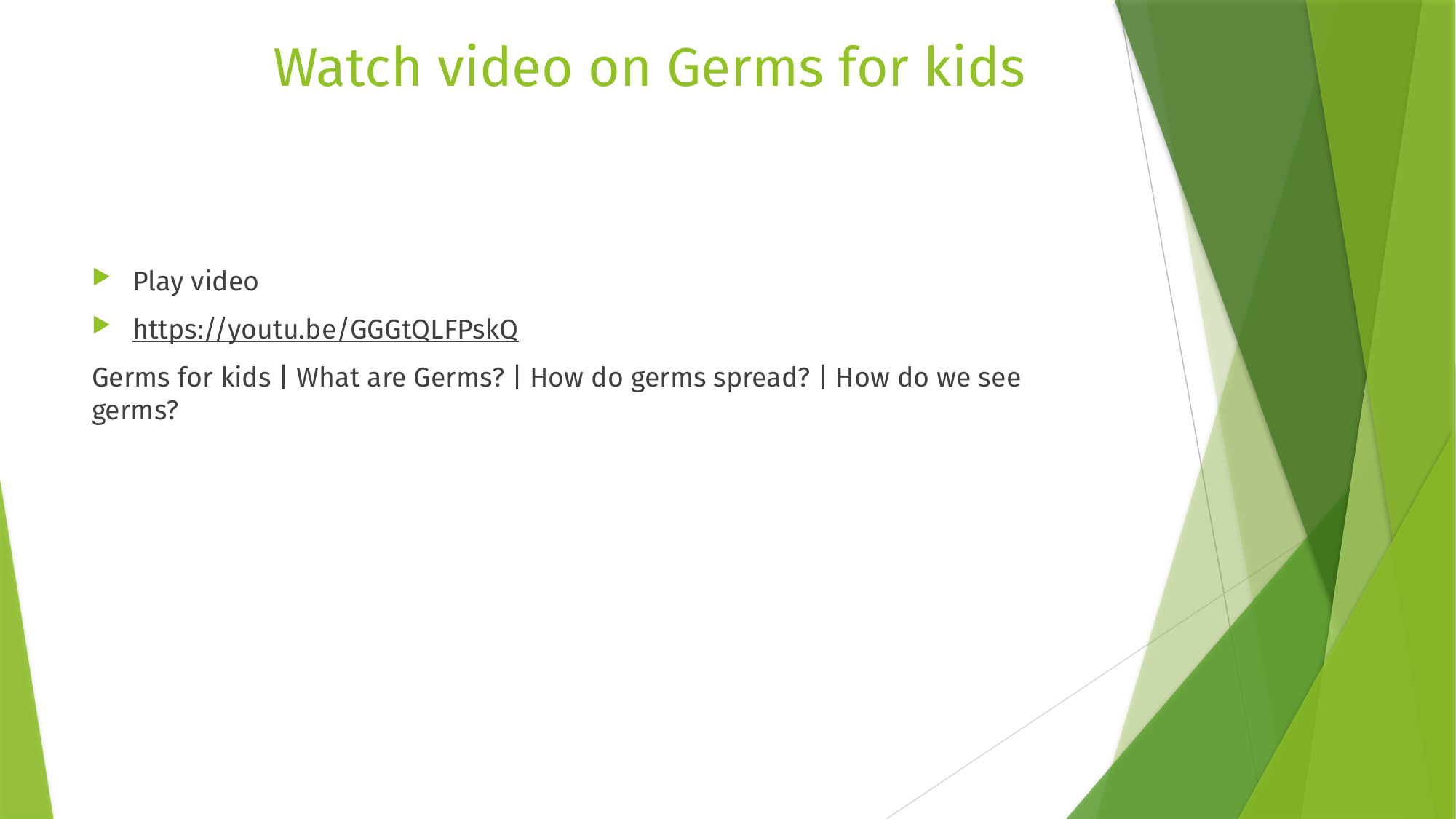

# Watch video on Germs for kids
Play video
https://youtu.be/GGGtQLFPskQ
Germs for kids | What are Germs? | How do germs spread? | How do we see germs?